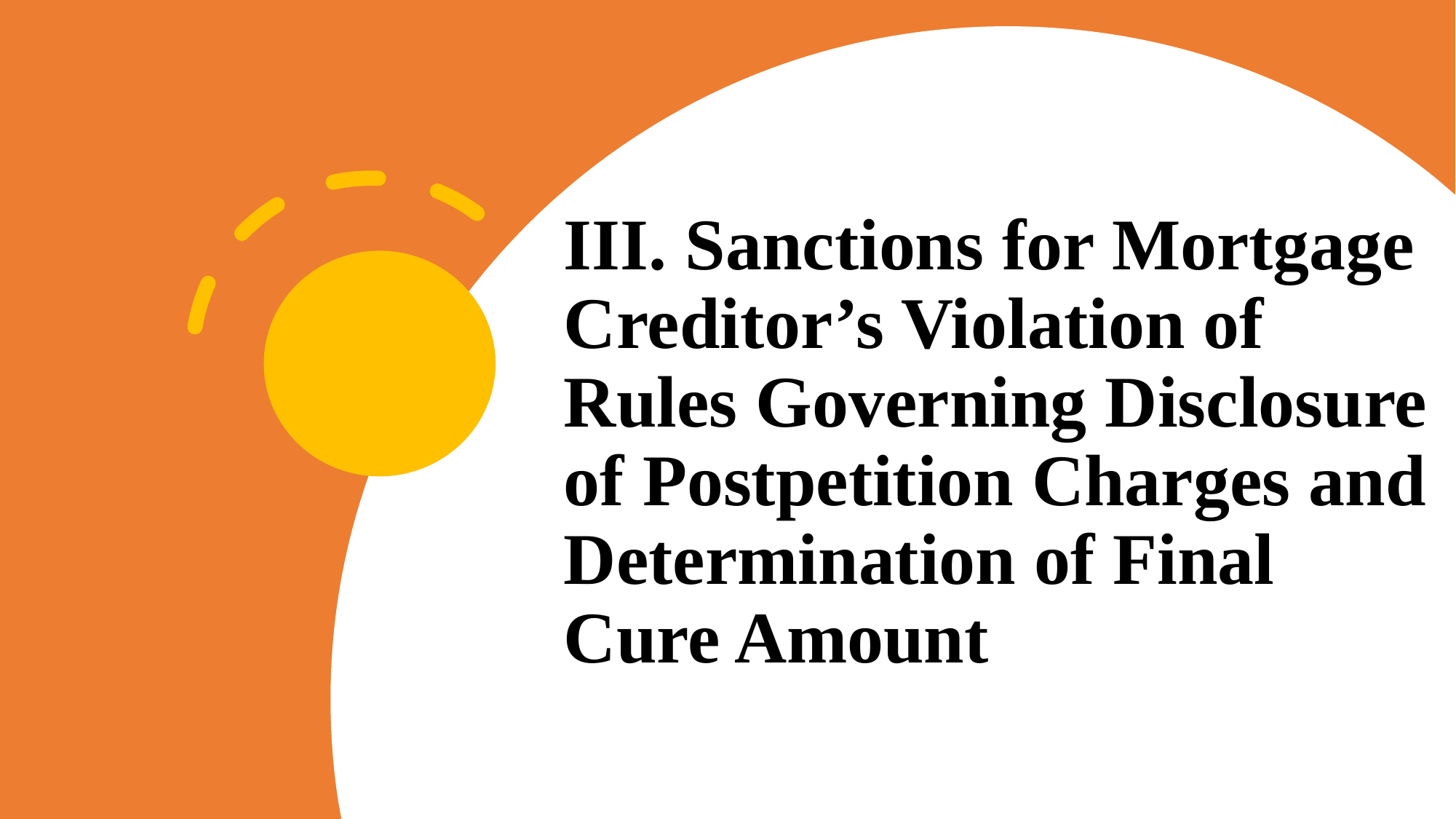

# III. Sanctions for Mortgage Creditor’s Violation of Rules Governing Disclosure of Postpetition Charges and Determination of Final Cure Amount